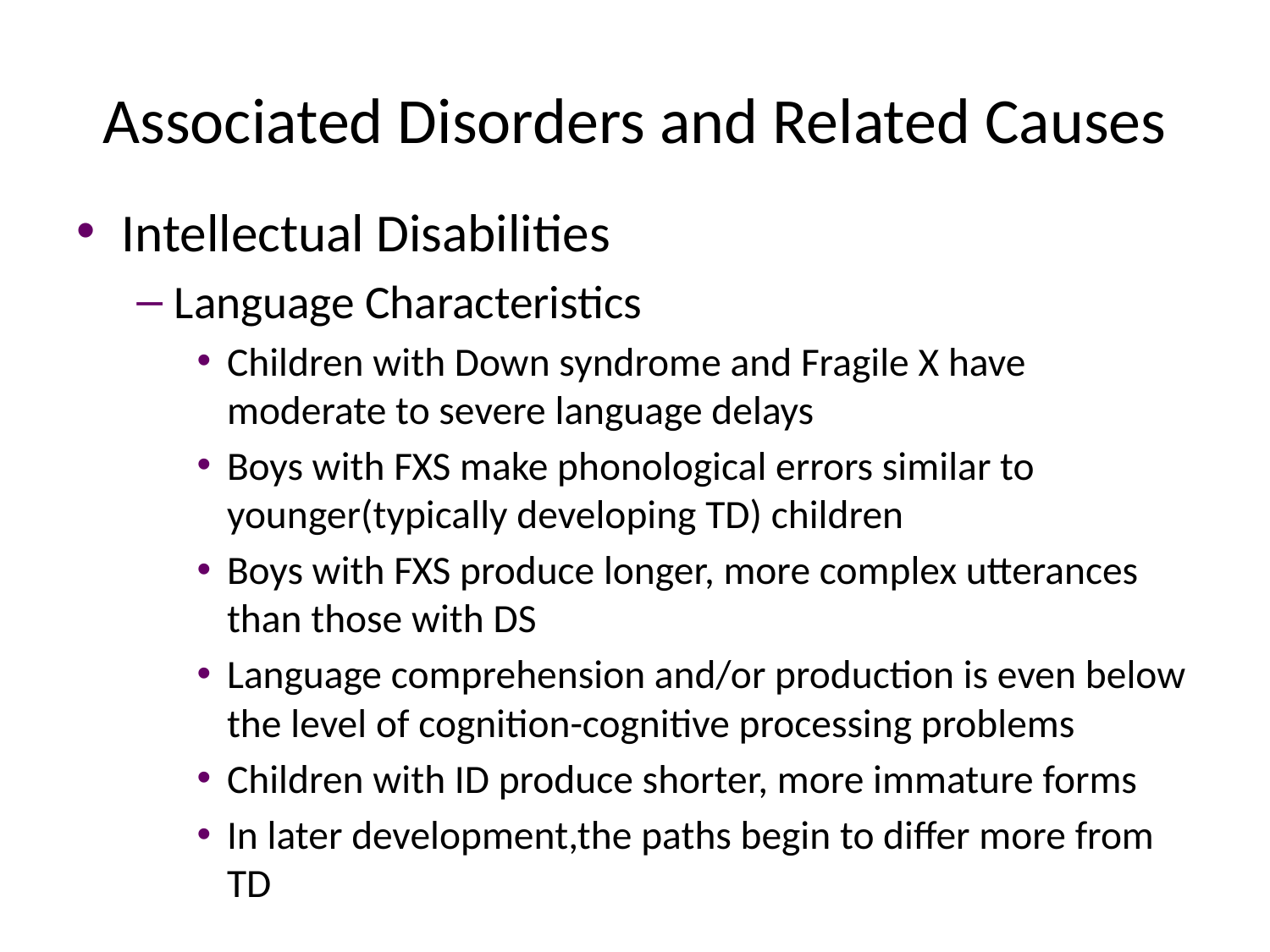

# Associated Disorders and Related Causes
Intellectual Disabilities
Language Characteristics
Children with Down syndrome and Fragile X have moderate to severe language delays
Boys with FXS make phonological errors similar to younger(typically developing TD) children
Boys with FXS produce longer, more complex utterances than those with DS
Language comprehension and/or production is even below the level of cognition-cognitive processing problems
Children with ID produce shorter, more immature forms
In later development,the paths begin to differ more from TD